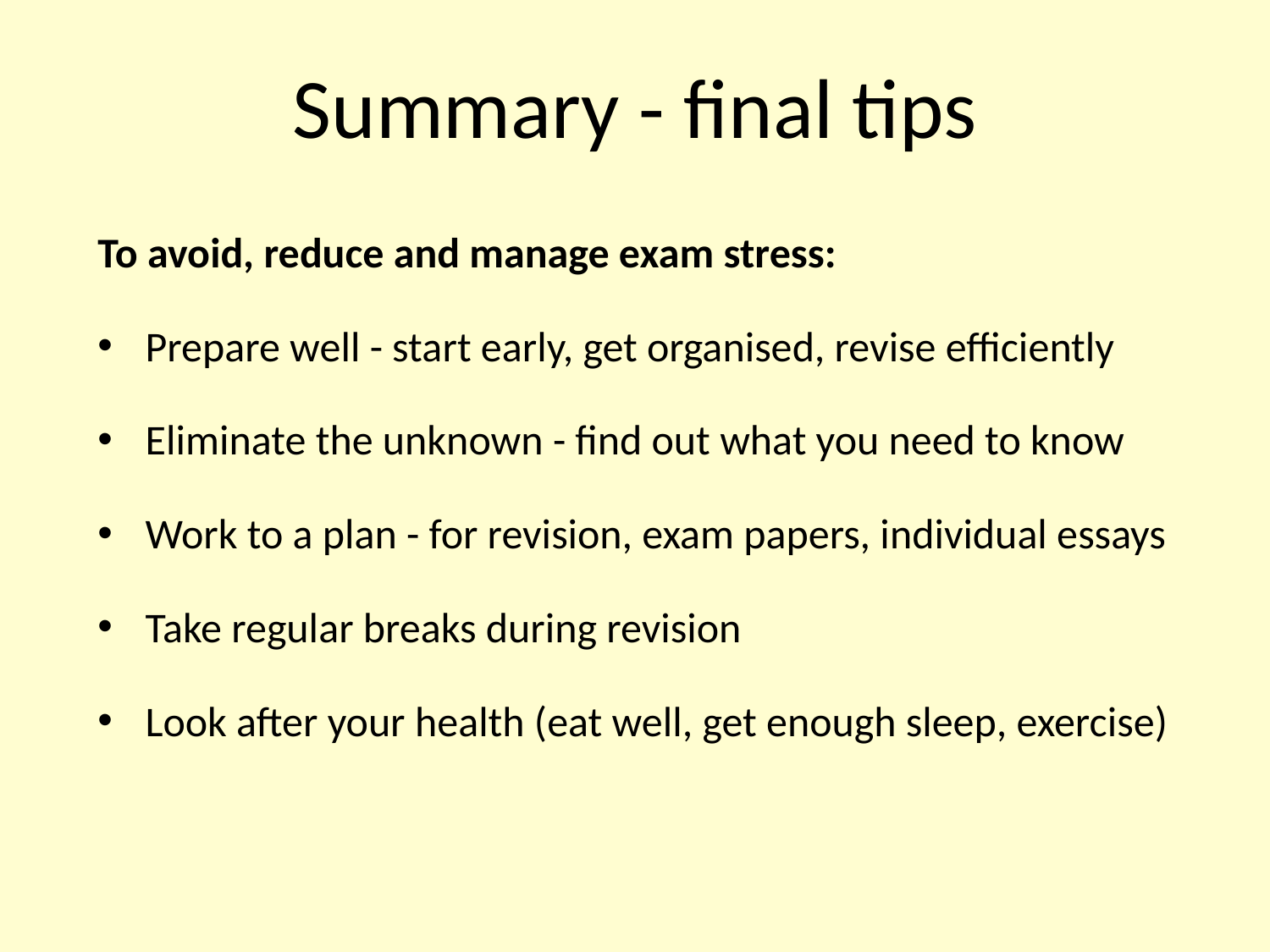

# Summary - final tips
To avoid, reduce and manage exam stress:
Prepare well - start early, get organised, revise efficiently
Eliminate the unknown - find out what you need to know
Work to a plan - for revision, exam papers, individual essays
Take regular breaks during revision
Look after your health (eat well, get enough sleep, exercise)